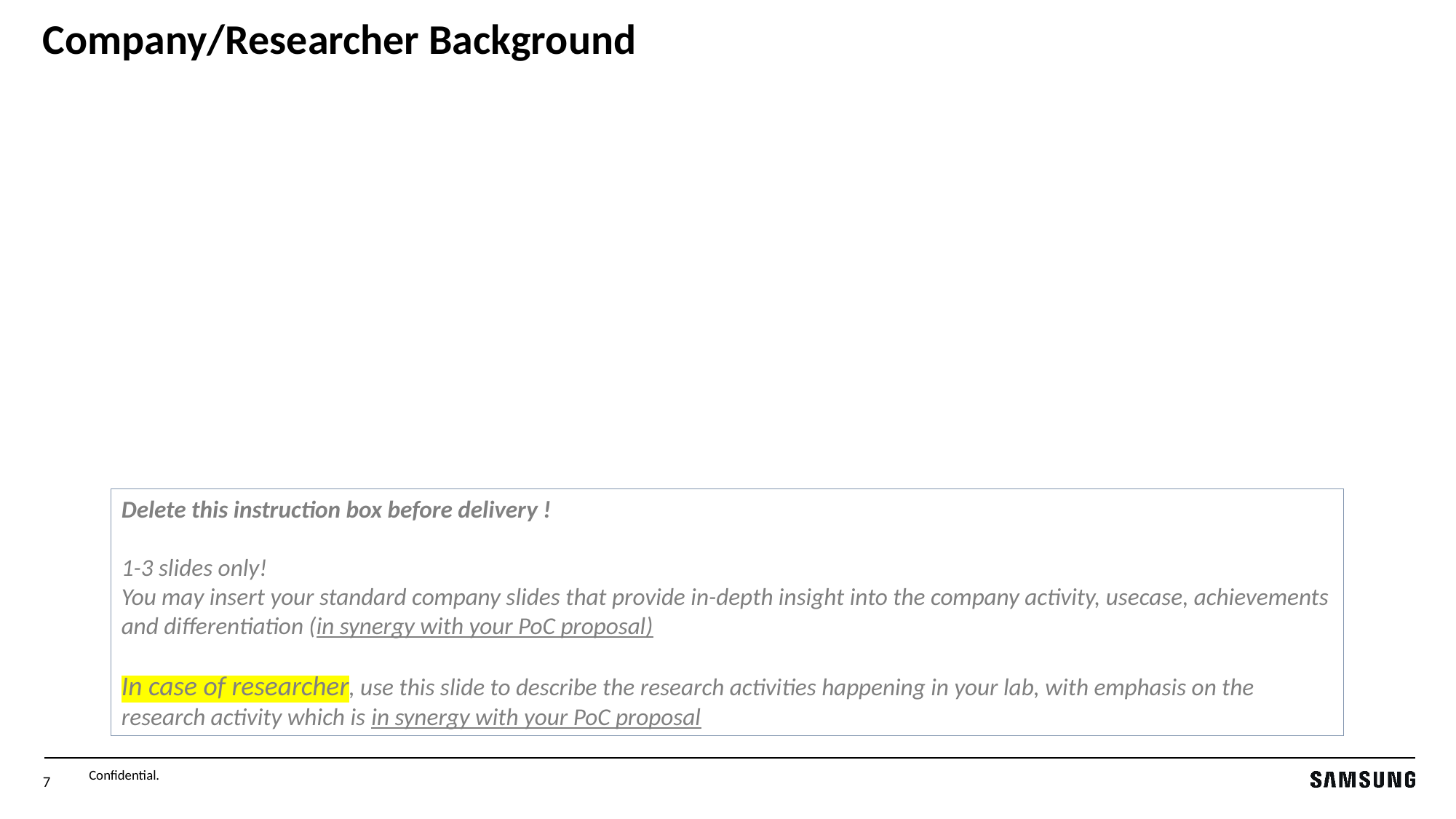

# Company/Researcher Background

Delete this instruction box before delivery !

1-3 slides only!
You may insert your standard company slides that provide in-depth insight into the company activity, usecase, achievements and differentiation (in synergy with your PoC proposal)
In case of researcher, use this slide to describe the research activities happening in your lab, with emphasis on the research activity which is in synergy with your PoC proposal
Confidential.
7